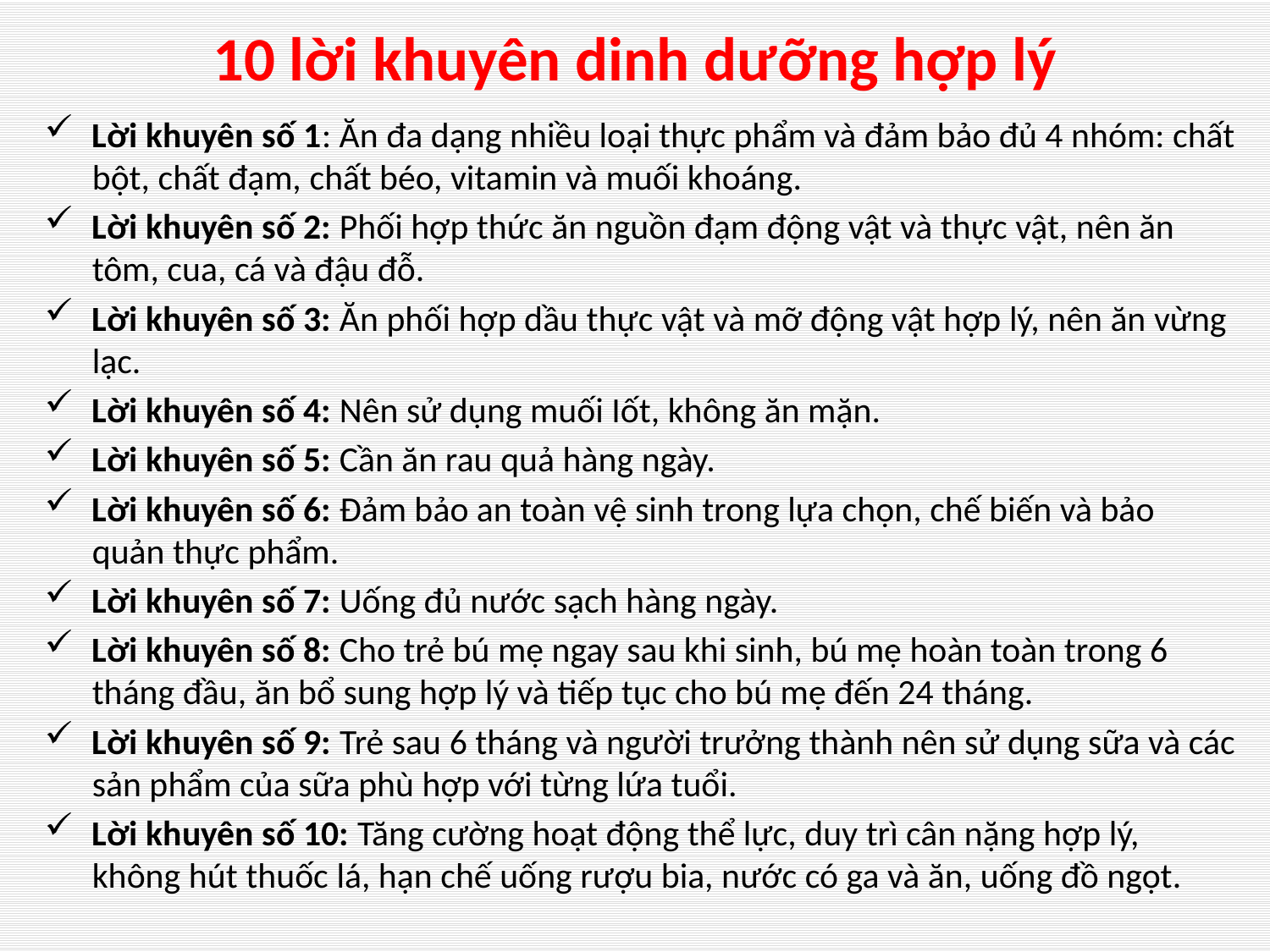

# 10 lời khuyên dinh dưỡng hợp lý
Lời khuyên số 1: Ăn đa dạng nhiều loại thực phẩm và đảm bảo đủ 4 nhóm: chất bột, chất đạm, chất béo, vitamin và muối khoáng.
Lời khuyên số 2: Phối hợp thức ăn nguồn đạm động vật và thực vật, nên ăn tôm, cua, cá và đậu đỗ.
Lời khuyên số 3: Ăn phối hợp dầu thực vật và mỡ động vật hợp lý, nên ăn vừng lạc.
Lời khuyên số 4: Nên sử dụng muối Iốt, không ăn mặn.
Lời khuyên số 5: Cần ăn rau quả hàng ngày.
Lời khuyên số 6: Đảm bảo an toàn vệ sinh trong lựa chọn, chế biến và bảo quản thực phẩm.
Lời khuyên số 7: Uống đủ nước sạch hàng ngày.
Lời khuyên số 8: Cho trẻ bú mẹ ngay sau khi sinh, bú mẹ hoàn toàn trong 6 tháng đầu, ăn bổ sung hợp lý và tiếp tục cho bú mẹ đến 24 tháng.
Lời khuyên số 9: Trẻ sau 6 tháng và người trưởng thành nên sử dụng sữa và các sản phẩm của sữa phù hợp với từng lứa tuổi.
Lời khuyên số 10: Tăng cường hoạt động thể lực, duy trì cân nặng hợp lý, không hút thuốc lá, hạn chế uống rượu bia, nước có ga và ăn, uống đồ ngọt.